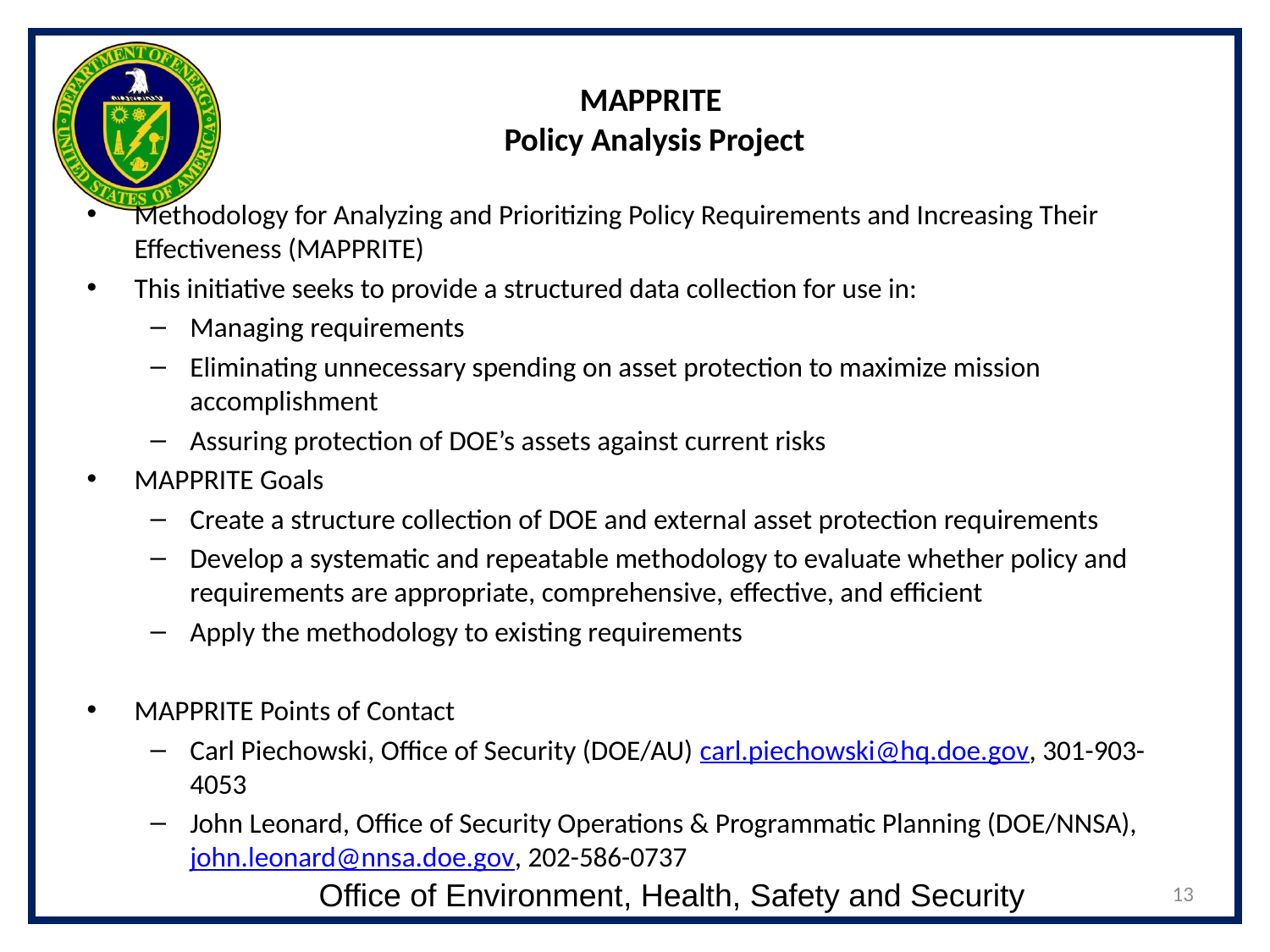

# MAPPRITE Policy Analysis Project
Methodology for Analyzing and Prioritizing Policy Requirements and Increasing Their Effectiveness (MAPPRITE)
This initiative seeks to provide a structured data collection for use in:
Managing requirements
Eliminating unnecessary spending on asset protection to maximize mission accomplishment
Assuring protection of DOE’s assets against current risks
MAPPRITE Goals
Create a structure collection of DOE and external asset protection requirements
Develop a systematic and repeatable methodology to evaluate whether policy and requirements are appropriate, comprehensive, effective, and efficient
Apply the methodology to existing requirements

MAPPRITE Points of Contact
Carl Piechowski, Office of Security (DOE/AU) carl.piechowski@hq.doe.gov, 301-903-4053
John Leonard, Office of Security Operations & Programmatic Planning (DOE/NNSA), john.leonard@nnsa.doe.gov, 202-586-0737

13